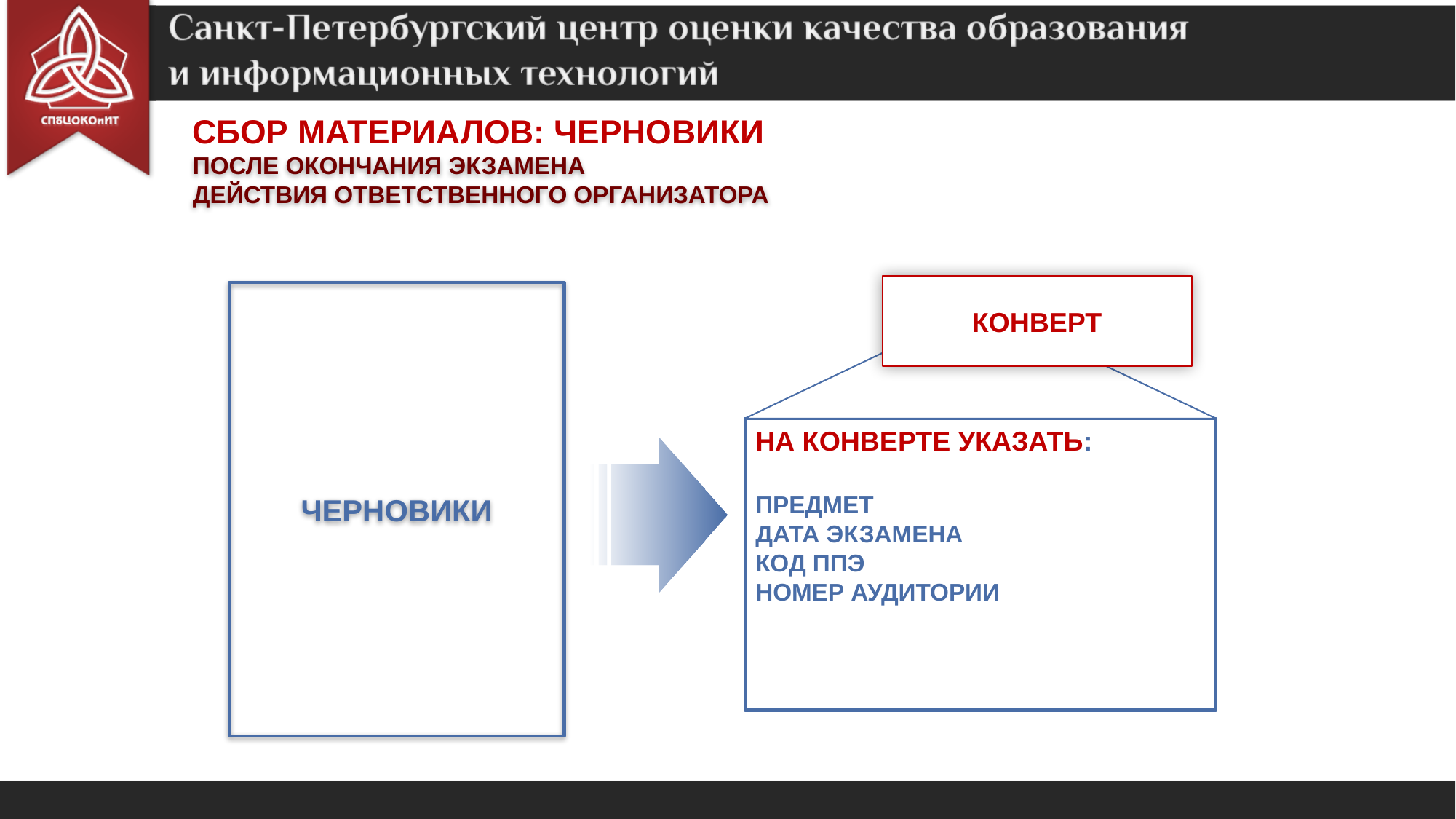

Сбор материалов: Черновики
После окончания экзамена
Действия ответственного организатора
КОНВЕРТ
ЧЕРНОВИКИ

НА КОНВЕРТЕ УКАЗАТЬ:

ПРЕДМЕТ
ДАТА ЭКЗАМЕНА
КОД ППЭ
НОМЕР АУДИТОРИИ